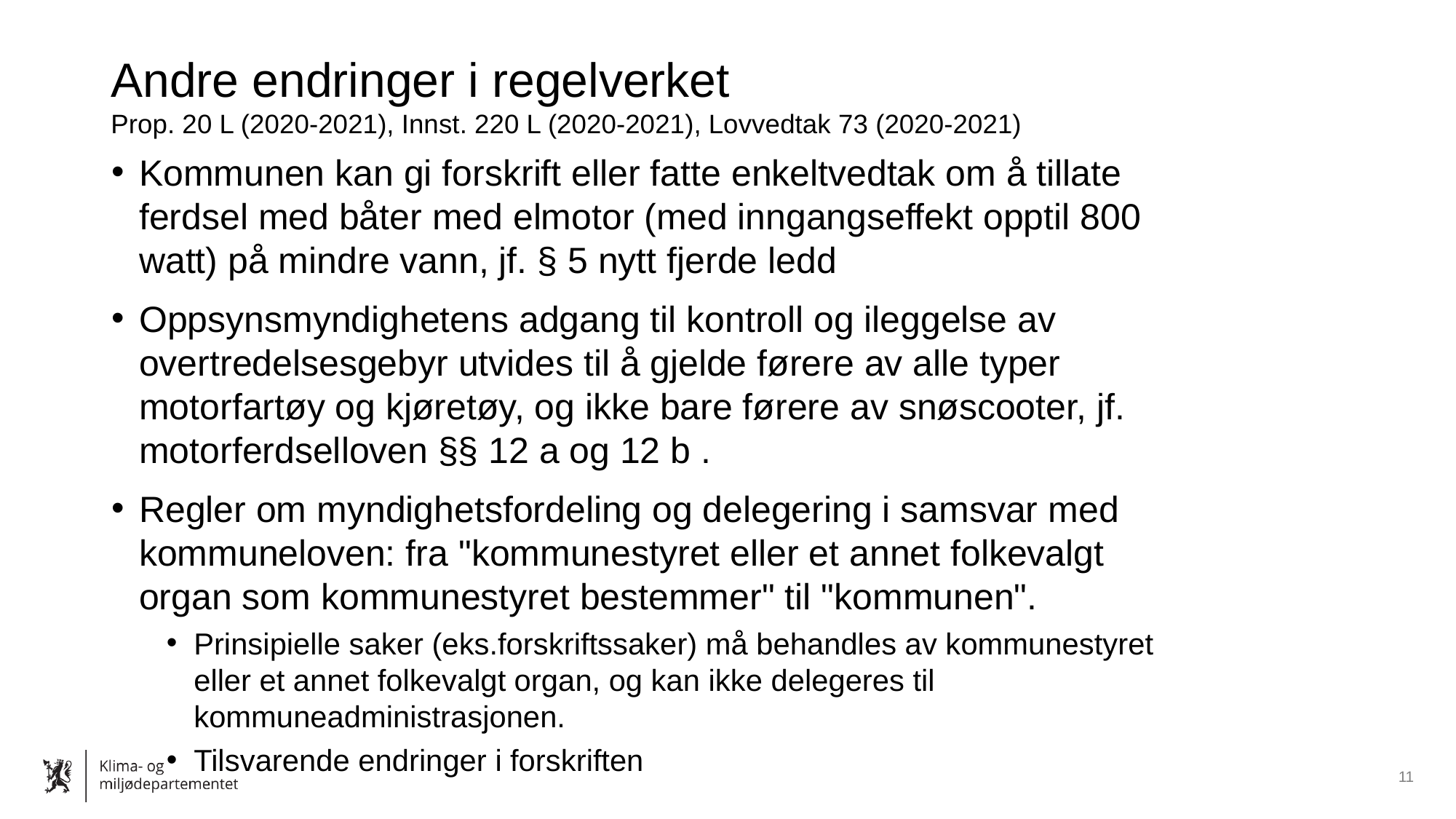

# Andre endringer i regelverket Prop. 20 L (2020-2021), Innst. 220 L (2020-2021), Lovvedtak 73 (2020-2021)
Kommunen kan gi forskrift eller fatte enkeltvedtak om å tillate ferdsel med båter med elmotor (med inngangseffekt opptil 800 watt) på mindre vann, jf. § 5 nytt fjerde ledd
Oppsynsmyndighetens adgang til kontroll og ileggelse av overtredelsesgebyr utvides til å gjelde førere av alle typer motorfartøy og kjøretøy, og ikke bare førere av snøscooter, jf. motorferdselloven §§ 12 a og 12 b .
Regler om myndighetsfordeling og delegering i samsvar med kommuneloven: fra "kommunestyret eller et annet folkevalgt organ som kommunestyret bestemmer" til "kommunen".
Prinsipielle saker (eks.forskriftssaker) må behandles av kommunestyret eller et annet folkevalgt organ, og kan ikke delegeres til kommuneadministrasjonen.
Tilsvarende endringer i forskriften

11